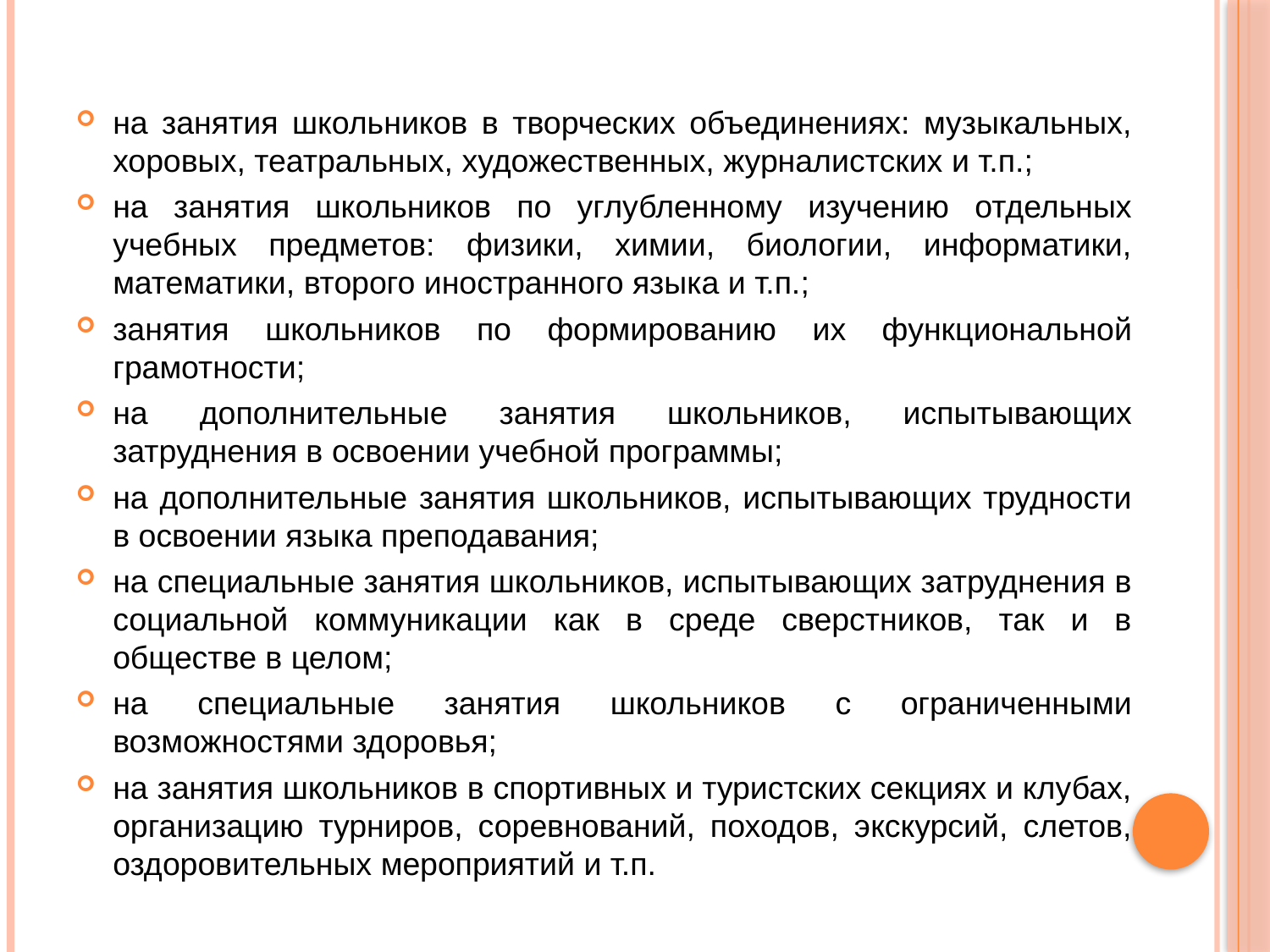

на занятия школьников в творческих объединениях: музыкальных, хоровых, театральных, художественных, журналистских и т.п.;
на занятия школьников по углубленному изучению отдельных учебных предметов: физики, химии, биологии, информатики, математики, второго иностранного языка и т.п.;
занятия школьников по формированию их функциональной грамотности;
на дополнительные занятия школьников, испытывающих затруднения в освоении учебной программы;
на дополнительные занятия школьников, испытывающих трудности в освоении языка преподавания;
на специальные занятия школьников, испытывающих затруднения в социальной коммуникации как в среде сверстников, так и в обществе в целом;
на специальные занятия школьников с ограниченными возможностями здоровья;
на занятия школьников в спортивных и туристских секциях и клубах, организацию турниров, соревнований, походов, экскурсий, слетов, оздоровительных мероприятий и т.п.